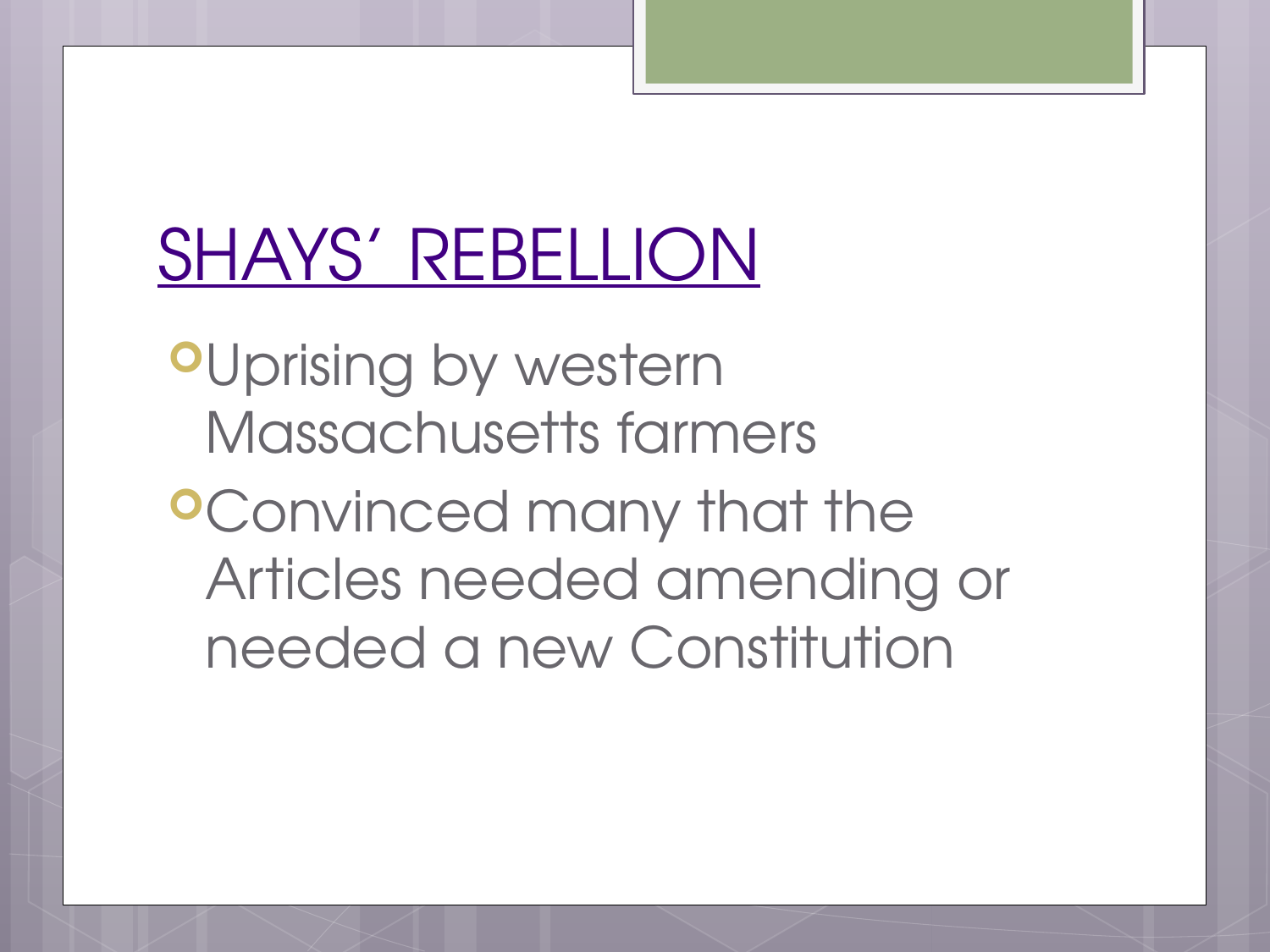

# SHAYS’ REBELLION
Uprising by western Massachusetts farmers
Convinced many that the Articles needed amending or needed a new Constitution